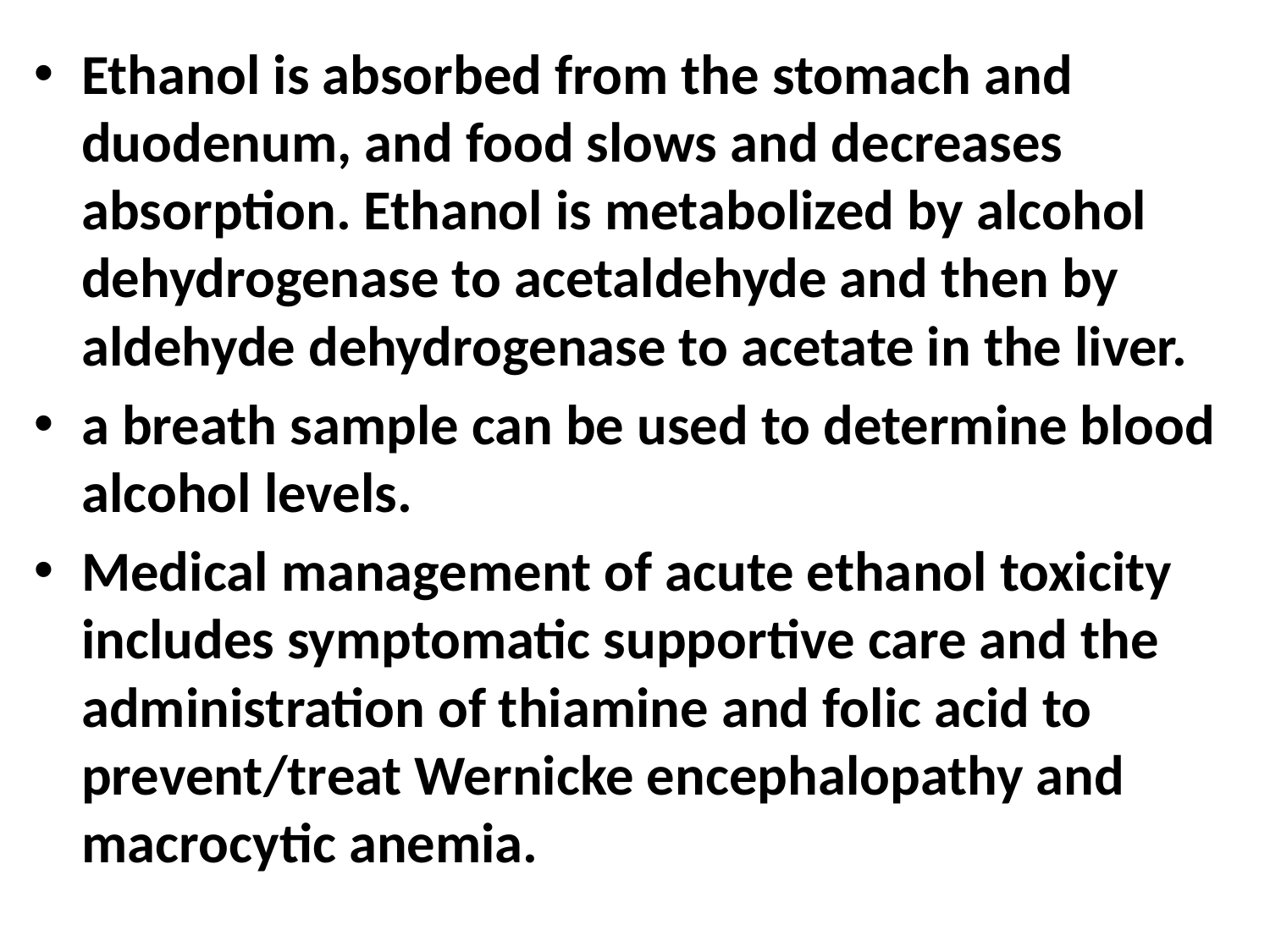

Ethanol is absorbed from the stomach and duodenum, and food slows and decreases absorption. Ethanol is metabolized by alcohol dehydrogenase to acetaldehyde and then by aldehyde dehydrogenase to acetate in the liver.
a breath sample can be used to determine blood alcohol levels.
Medical management of acute ethanol toxicity includes symptomatic supportive care and the administration of thiamine and folic acid to prevent/treat Wernicke encephalopathy and macrocytic anemia.